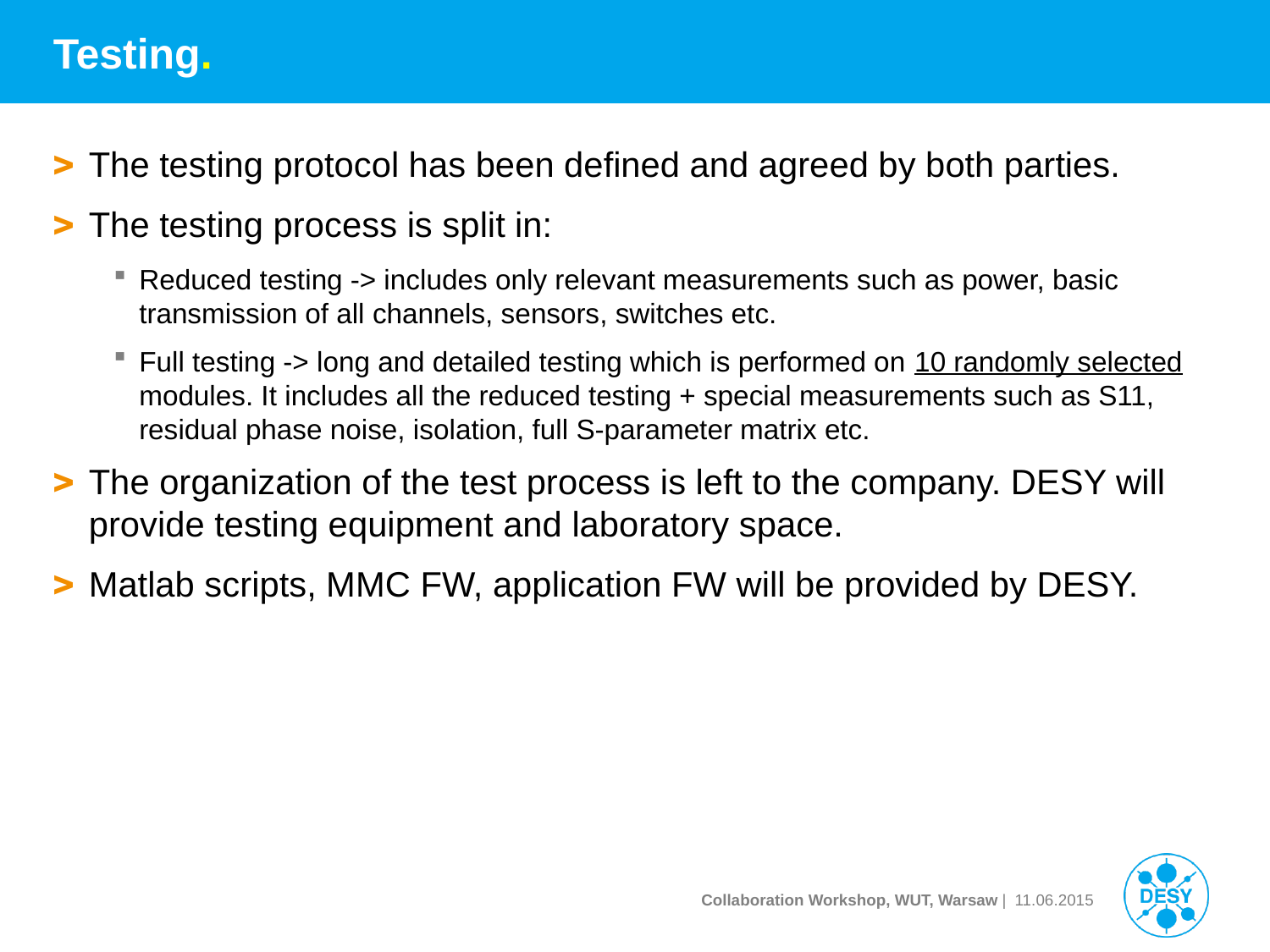

# Testing.
The testing protocol has been defined and agreed by both parties.
The testing process is split in:
Reduced testing -> includes only relevant measurements such as power, basic transmission of all channels, sensors, switches etc.
Full testing -> long and detailed testing which is performed on 10 randomly selected modules. It includes all the reduced testing + special measurements such as S11, residual phase noise, isolation, full S-parameter matrix etc.
The organization of the test process is left to the company. DESY will provide testing equipment and laboratory space.
Matlab scripts, MMC FW, application FW will be provided by DESY.